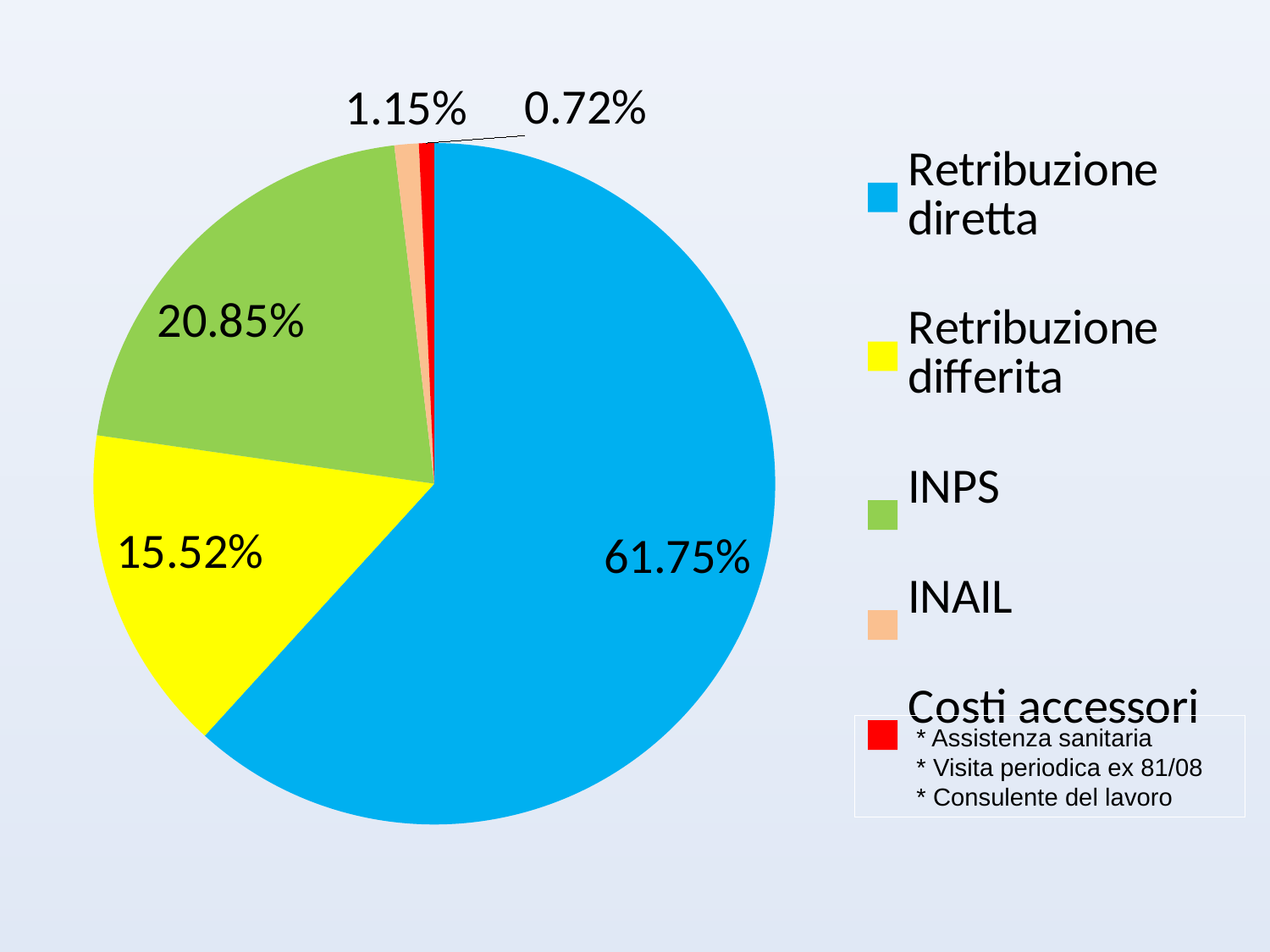

### Chart

| Category |  |
|---|---|
| Retribuzione diretta | 0.617531145303046 |
| Retribuzione differita | 0.1552359304712419 |
| INPS | 0.20850321590012047 |
| INAIL | 0.011511564714982495 |
| Costi accessori | 0.007218143610609104 |
       * Assistenza sanitaria
       * Visita periodica ex 81/08
       * Consulente del lavoro